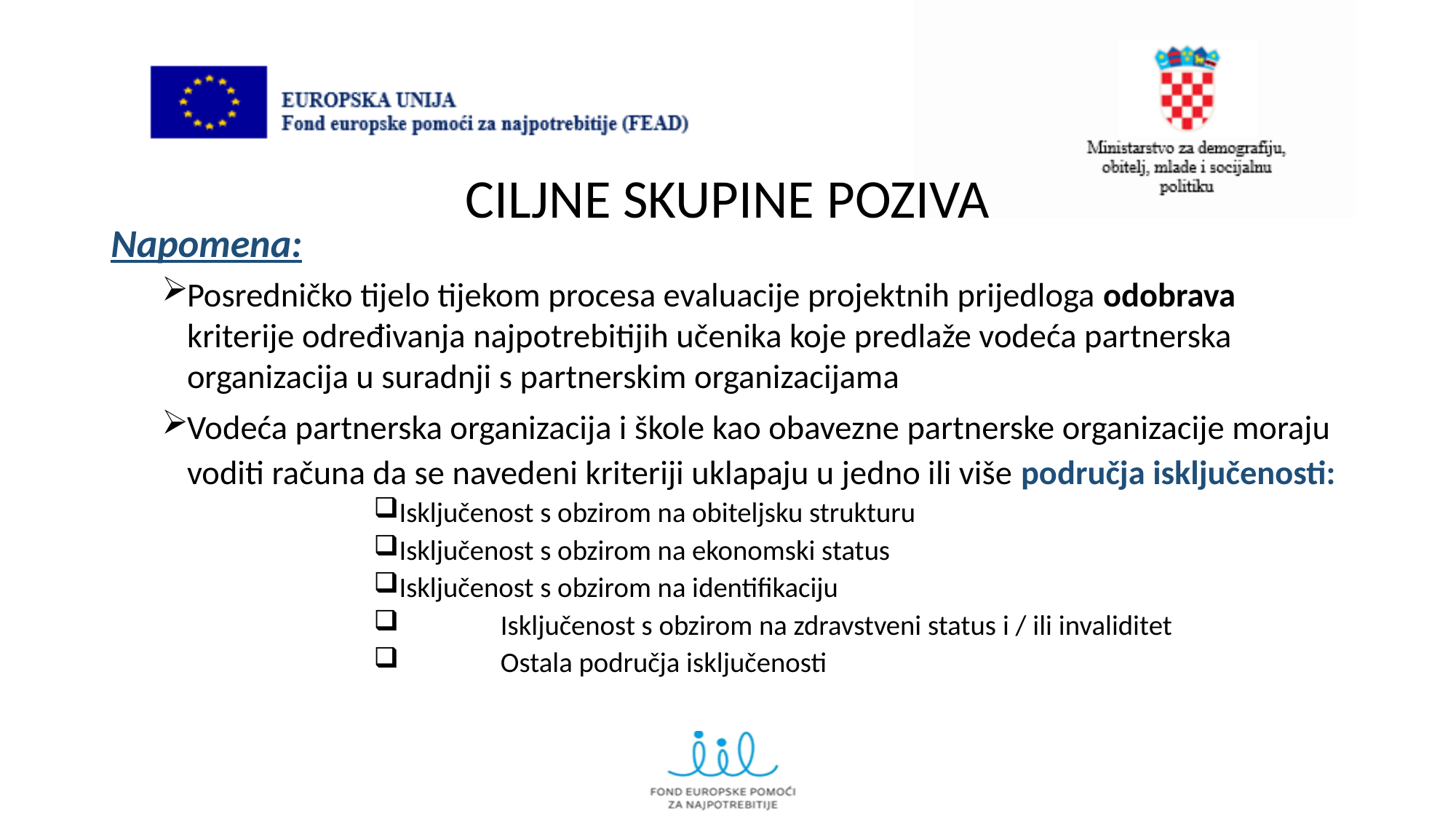

# CILJNE SKUPINE POZIVA
Napomena:
Posredničko tijelo tijekom procesa evaluacije projektnih prijedloga odobrava kriterije određivanja najpotrebitijih učenika koje predlaže vodeća partnerska organizacija u suradnji s partnerskim organizacijama
Vodeća partnerska organizacija i škole kao obavezne partnerske organizacije moraju voditi računa da se navedeni kriteriji uklapaju u jedno ili više područja isključenosti:
	Isključenost s obzirom na obiteljsku strukturu
	Isključenost s obzirom na ekonomski status
	Isključenost s obzirom na identifikaciju
 	Isključenost s obzirom na zdravstveni status i / ili invaliditet
 	Ostala područja isključenosti